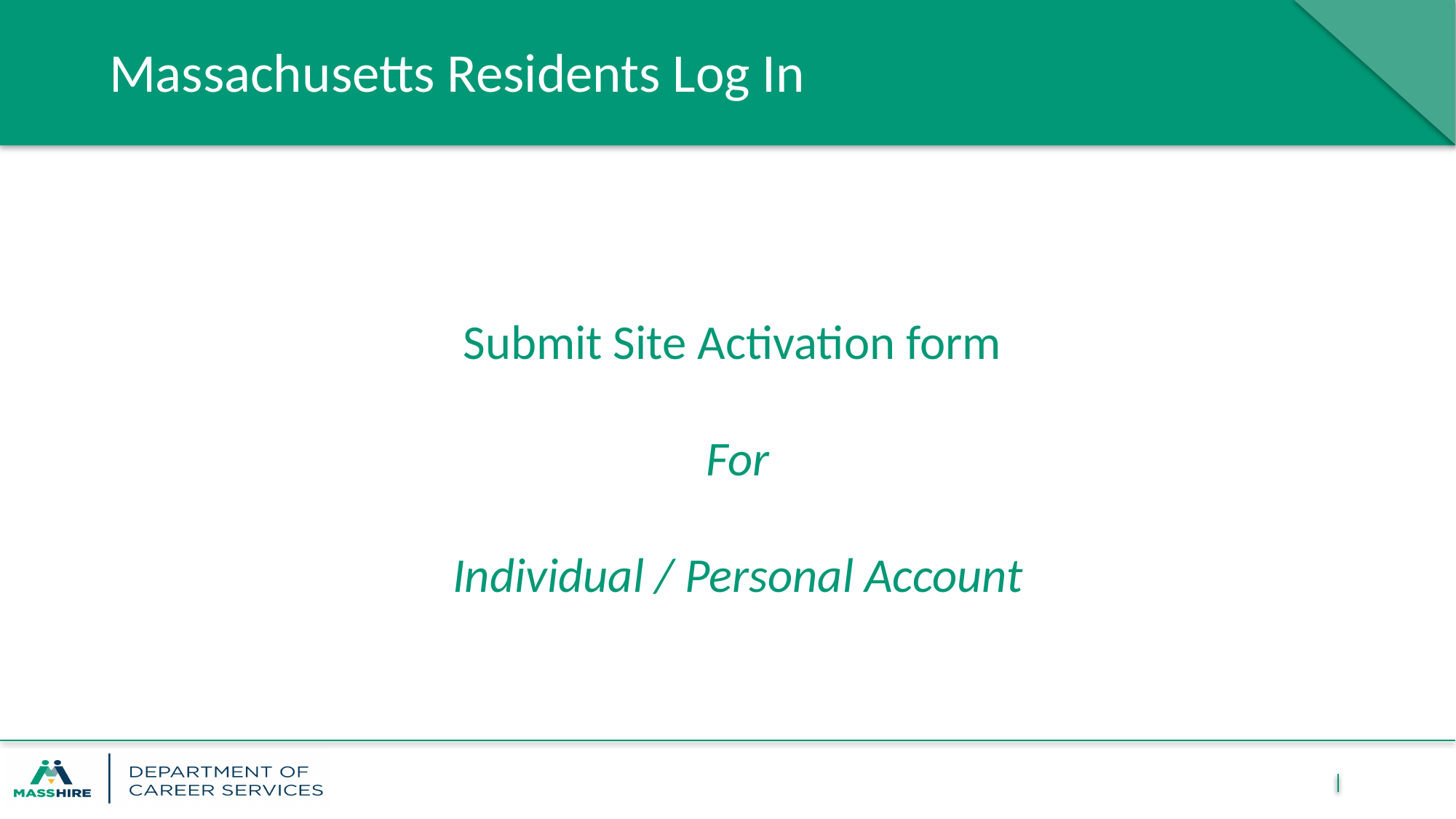

# Massachusetts Residents Log In
Submit Site Activation form

For

Individual / Personal Account